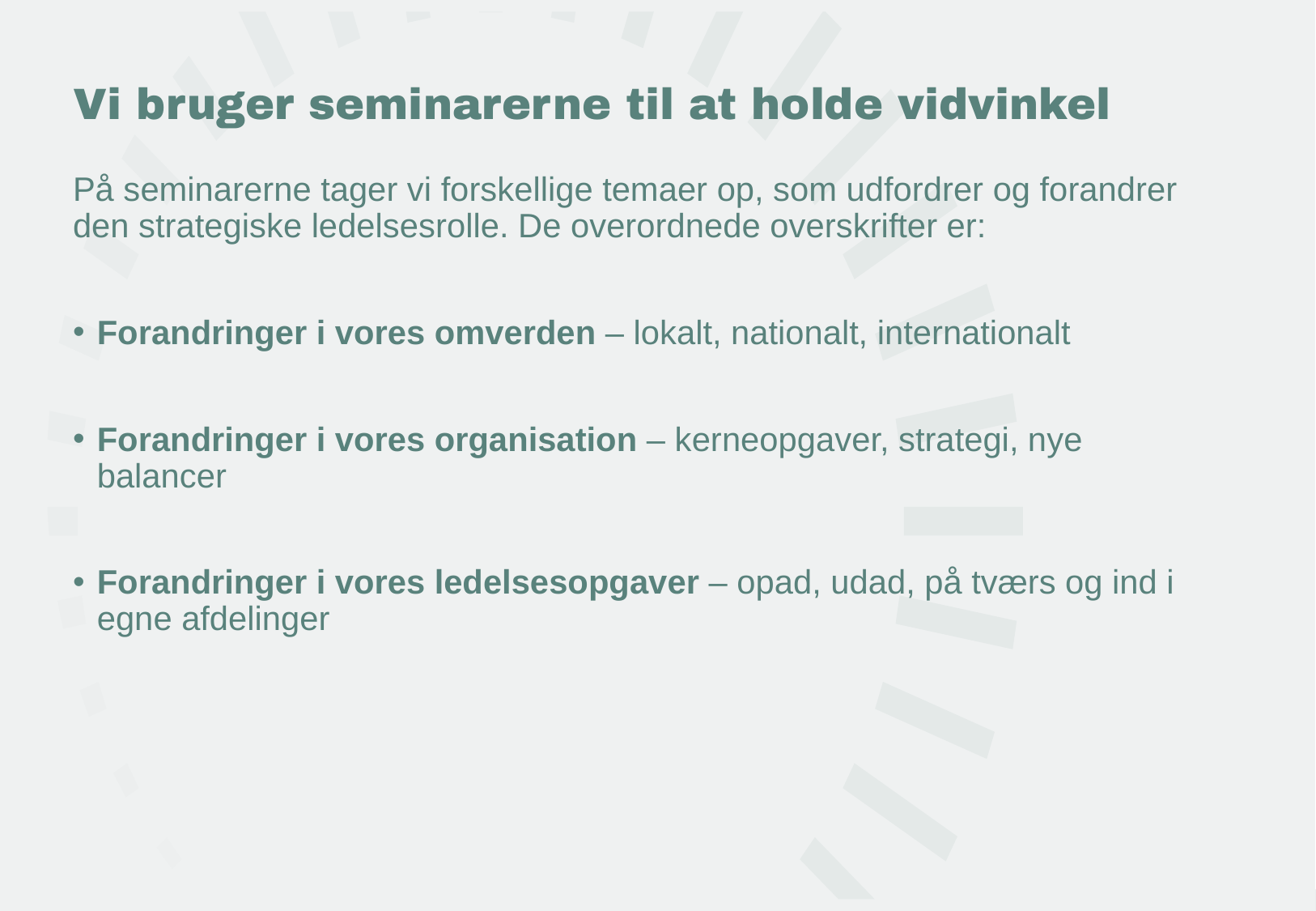

# Vi bruger seminarerne til at holde vidvinkel
På seminarerne tager vi forskellige temaer op, som udfordrer og forandrer den strategiske ledelsesrolle. De overordnede overskrifter er:

Forandringer i vores omverden – lokalt, nationalt, internationalt

Forandringer i vores organisation – kerneopgaver, strategi, nye balancer

Forandringer i vores ledelsesopgaver – opad, udad, på tværs og ind i egne afdelinger